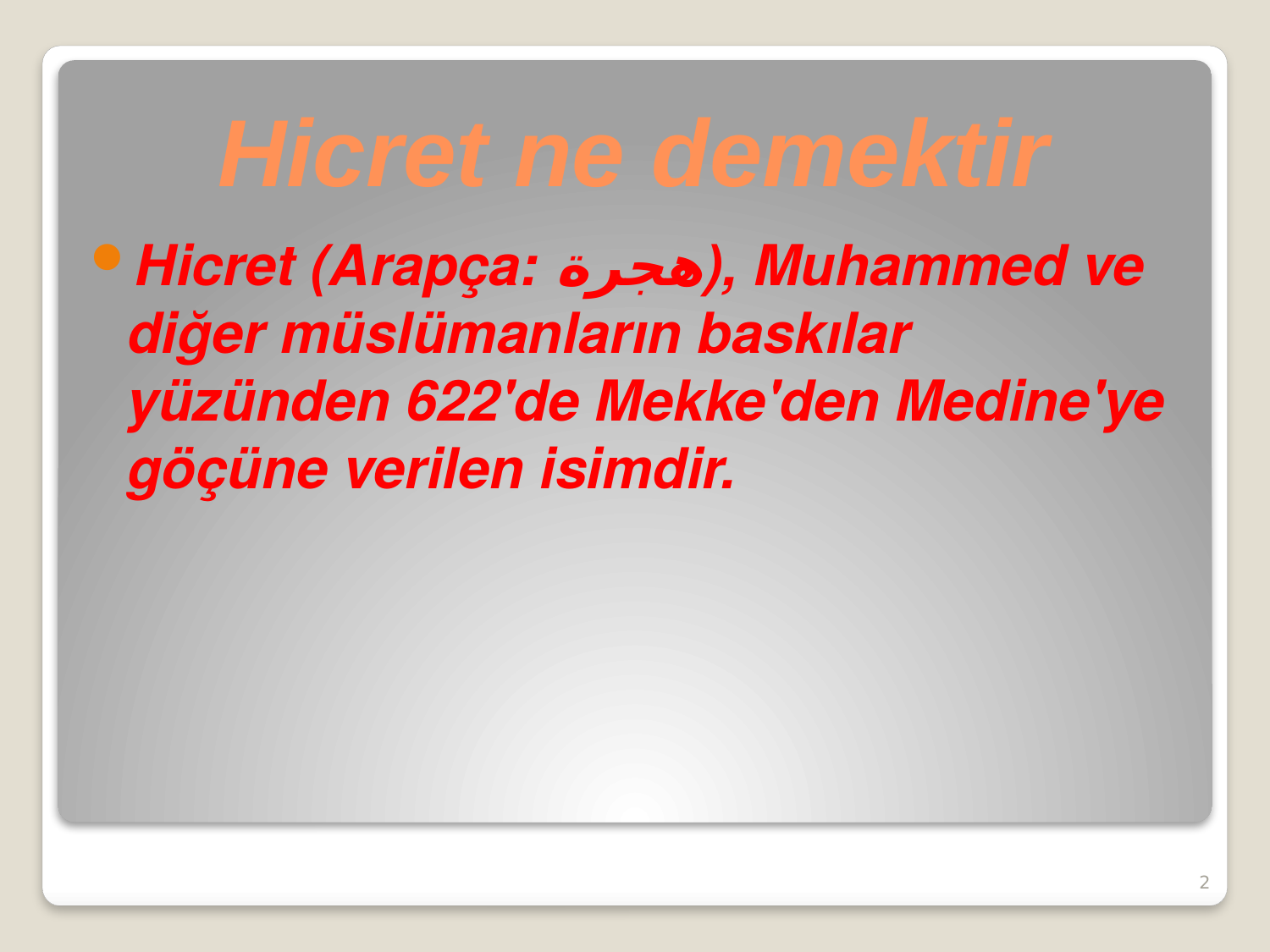

# Hicret ne demektir
Hicret (Arapça: هجرة), Muhammed ve diğer müslümanların baskılar yüzünden 622'de Mekke'den Medine'ye göçüne verilen isimdir.
2